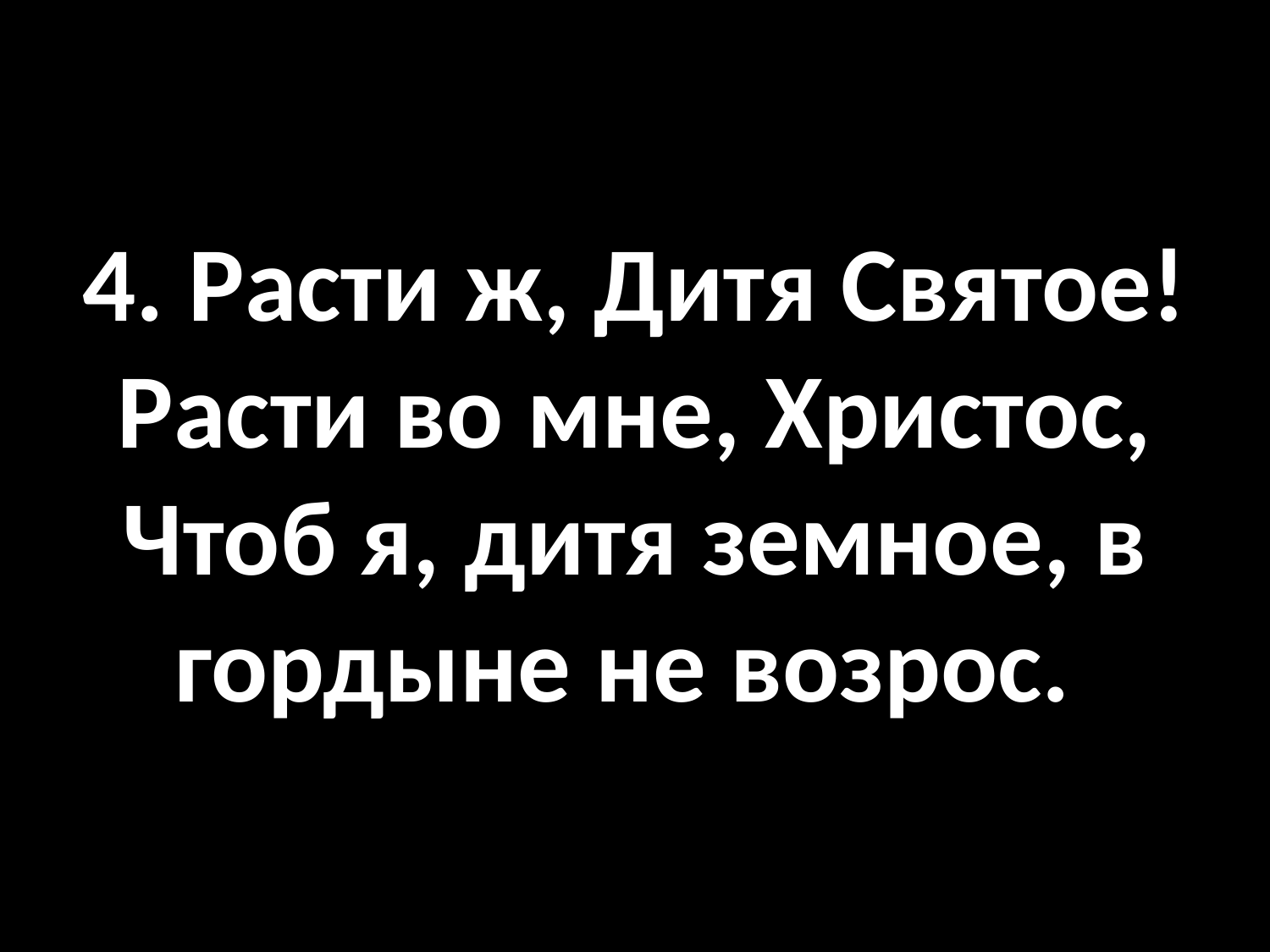

# 4. Расти ж, Дитя Святое! Расти во мне, Христос, Чтоб я, дитя земное, в гордыне не возрос.